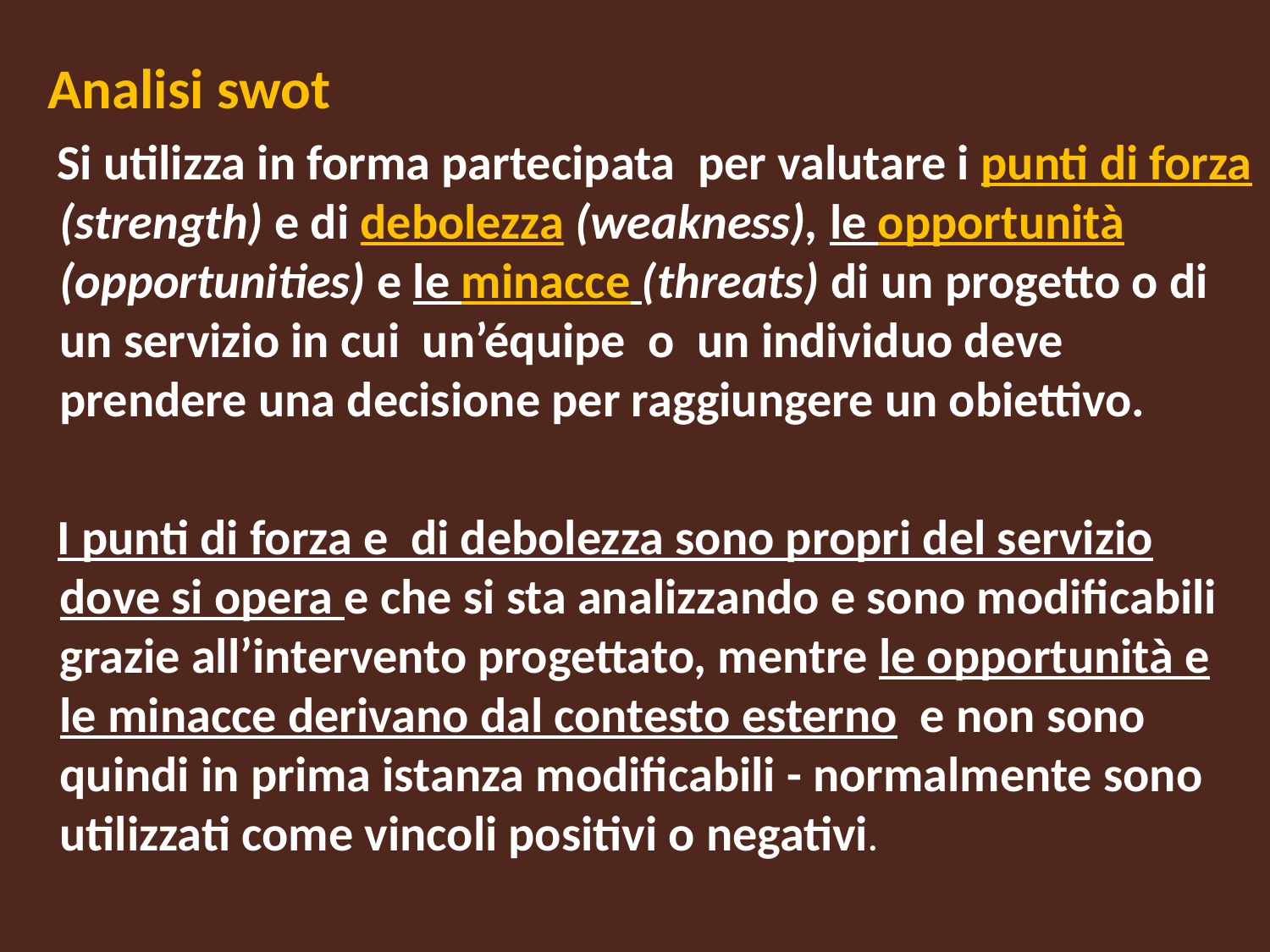

Analisi swot
Si utilizza in forma partecipata  per valutare i punti di forza (strength) e di debolezza (weakness), le opportunità (opportunities) e le minacce (threats) di un progetto o di un servizio in cui  un’équipe  o  un individuo deve prendere una decisione per raggiungere un obiettivo.

I punti di forza e  di debolezza sono propri del servizio dove si opera e che si sta analizzando e sono modificabili grazie all’intervento progettato, mentre le opportunità e le minacce derivano dal contesto esterno  e non sono quindi in prima istanza modificabili - normalmente sono utilizzati come vincoli positivi o negativi.
#